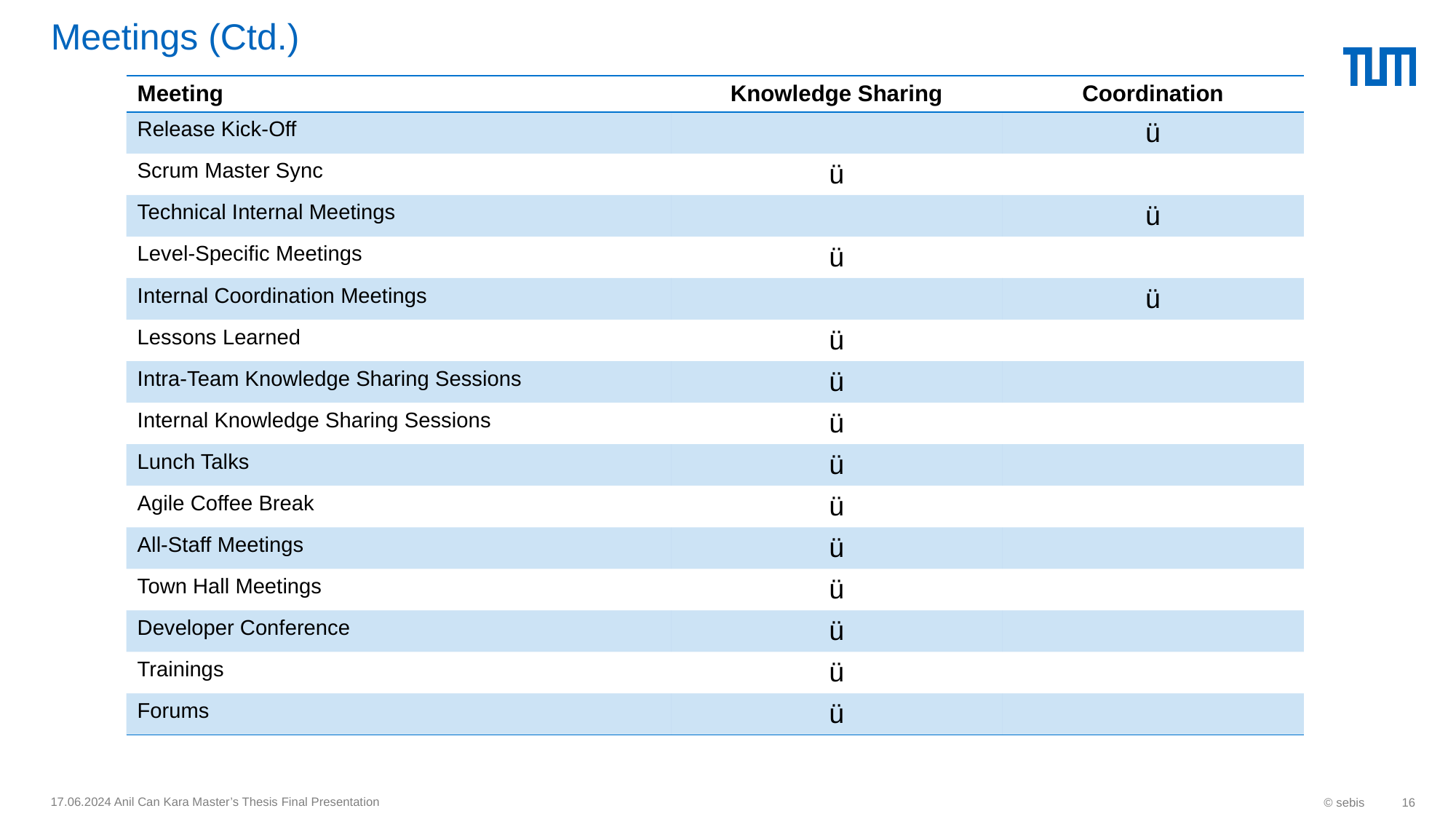

# Meetings (Ctd.)
| Meeting | Knowledge Sharing | Coordination |
| --- | --- | --- |
| Release Kick-Off |  | ü |
| Scrum Master Sync | ü |  |
| Technical Internal Meetings |  | ü |
| Level-Specific Meetings | ü |  |
| Internal Coordination Meetings |  | ü |
| Lessons Learned | ü |  |
| Intra-Team Knowledge Sharing Sessions | ü |  |
| Internal Knowledge Sharing Sessions | ü |  |
| Lunch Talks | ü |  |
| Agile Coffee Break | ü |  |
| All-Staff Meetings | ü |  |
| Town Hall Meetings | ü |  |
| Developer Conference | ü |  |
| Trainings | ü |  |
| Forums | ü |  |
17.06.2024 Anil Can Kara Master’s Thesis Final Presentation
© sebis
16